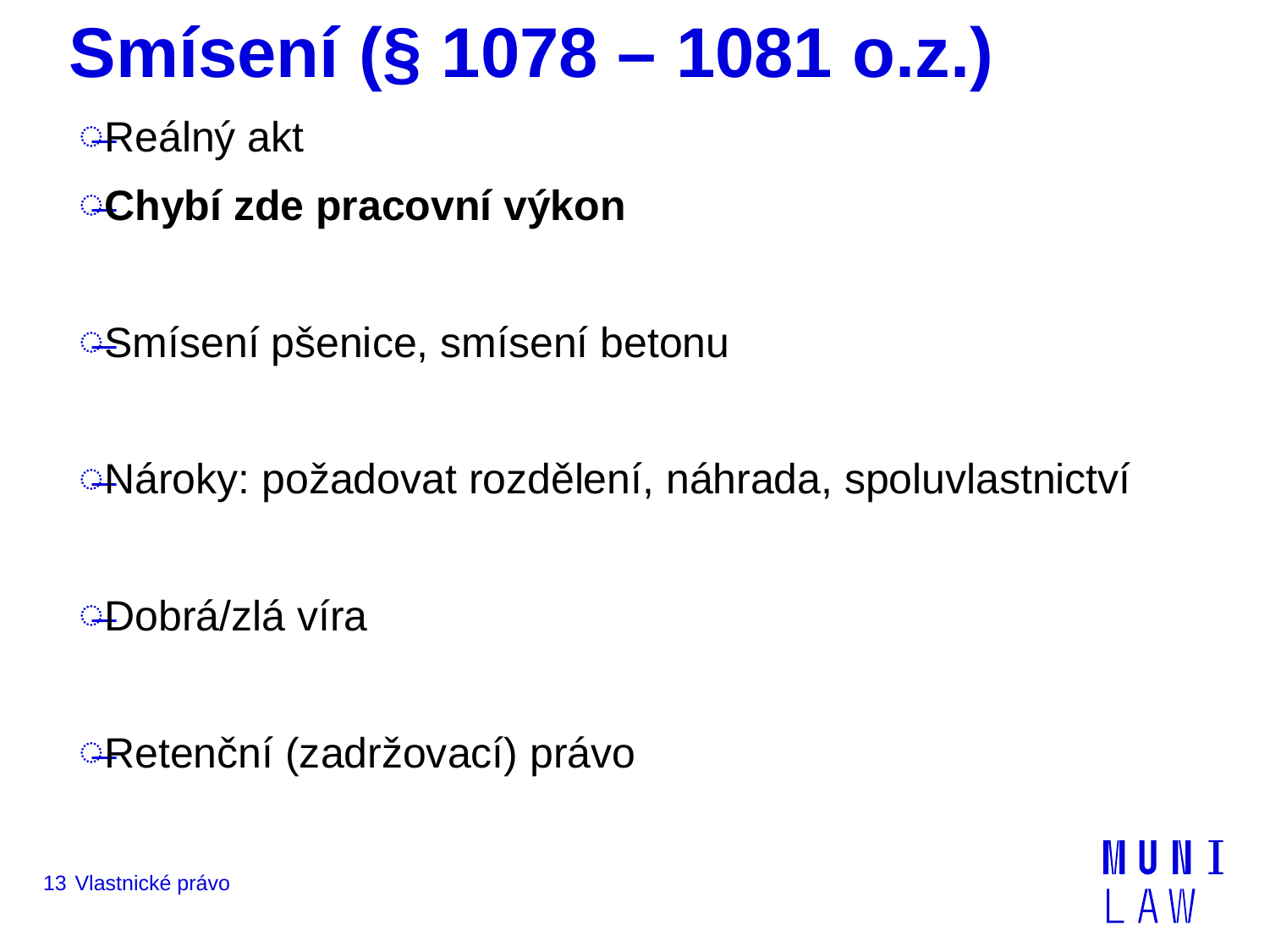

# Smísení (§ 1078 – 1081 o.z.)
Reálný akt
Chybí zde pracovní výkon

Smísení pšenice, smísení betonu

Nároky: požadovat rozdělení, náhrada, spoluvlastnictví

Dobrá/zlá víra

Retenční (zadržovací) právo

13
Vlastnické právo